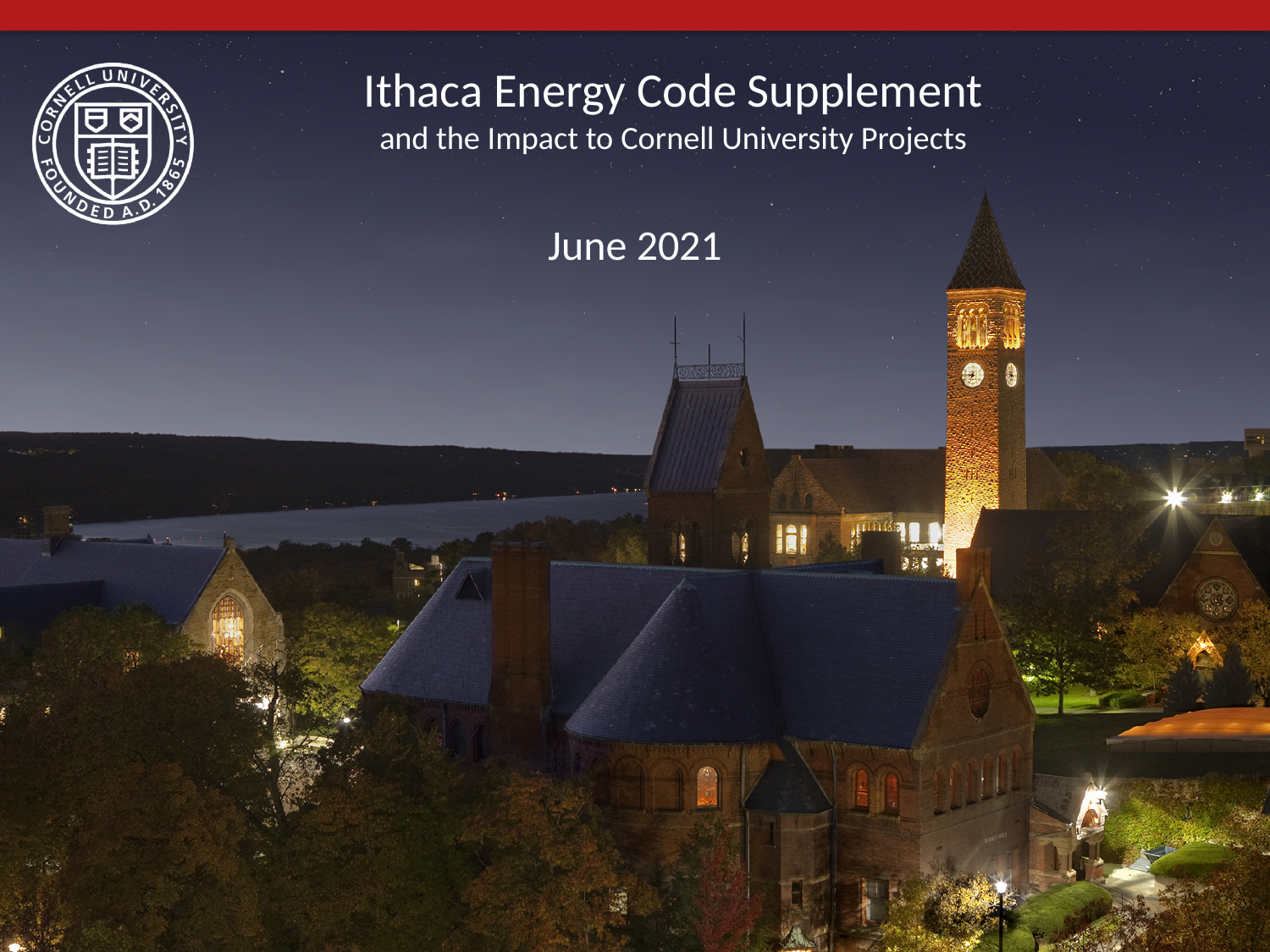

# Ithaca Energy Code Supplement and the Impact to Cornell University Projects
June 2021